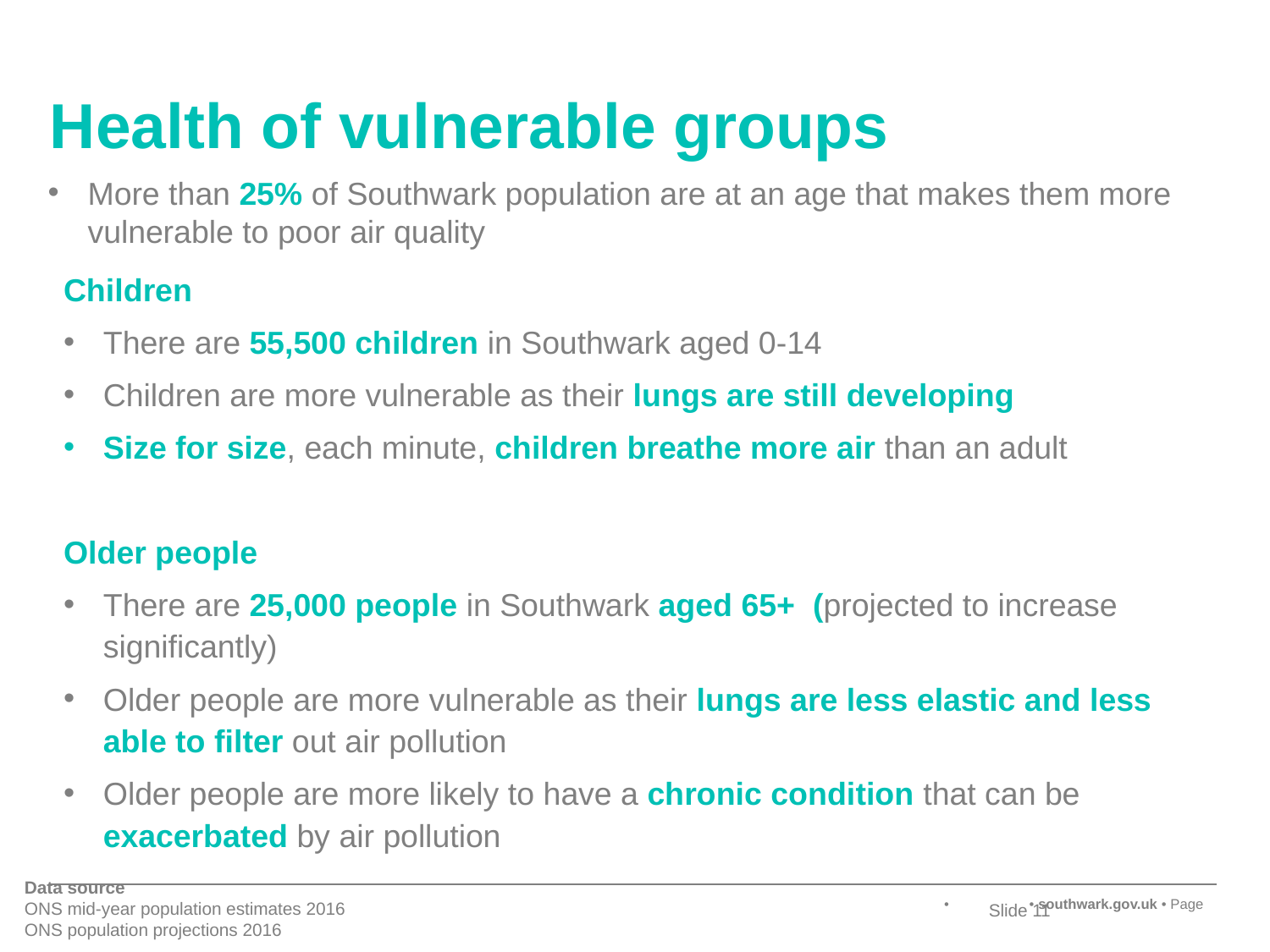

# Health of vulnerable groups
More than 25% of Southwark population are at an age that makes them more vulnerable to poor air quality
Children
There are 55,500 children in Southwark aged 0-14
Children are more vulnerable as their lungs are still developing
Size for size, each minute, children breathe more air than an adult

Older people
There are 25,000 people in Southwark aged 65+  (projected to increase  significantly)
Older people are more vulnerable as their lungs are less elastic and less able to filter out air pollution
Older people are more likely to have a chronic condition that can be exacerbated by air pollution
Data source
ONS mid-year population estimates 2016
ONS population projections 2016
Slide 11